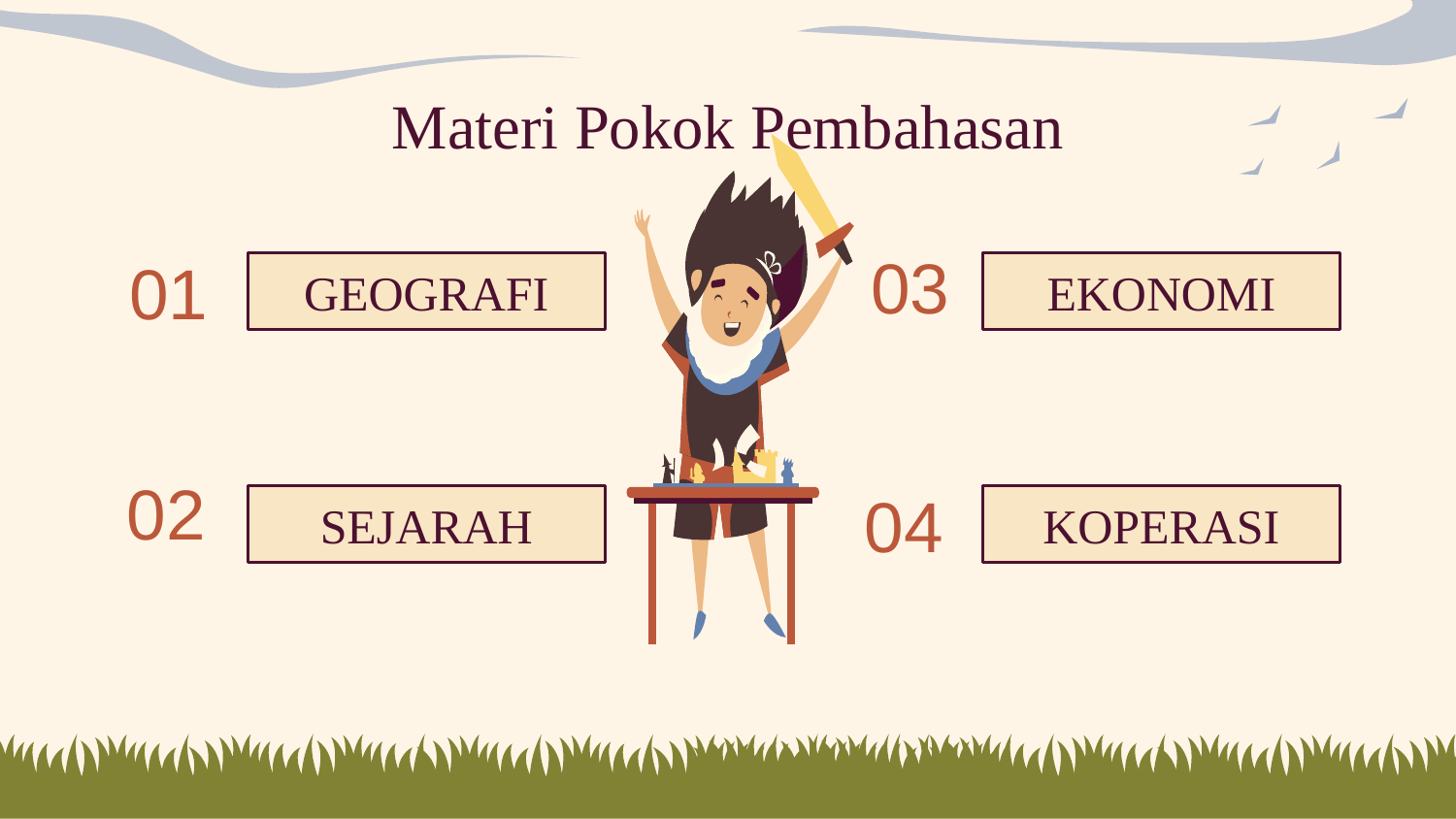

Materi Pokok Pembahasan
03

01
# GEOGRAFI
EKONOMI
02
SEJARAH
04
KOPERASI